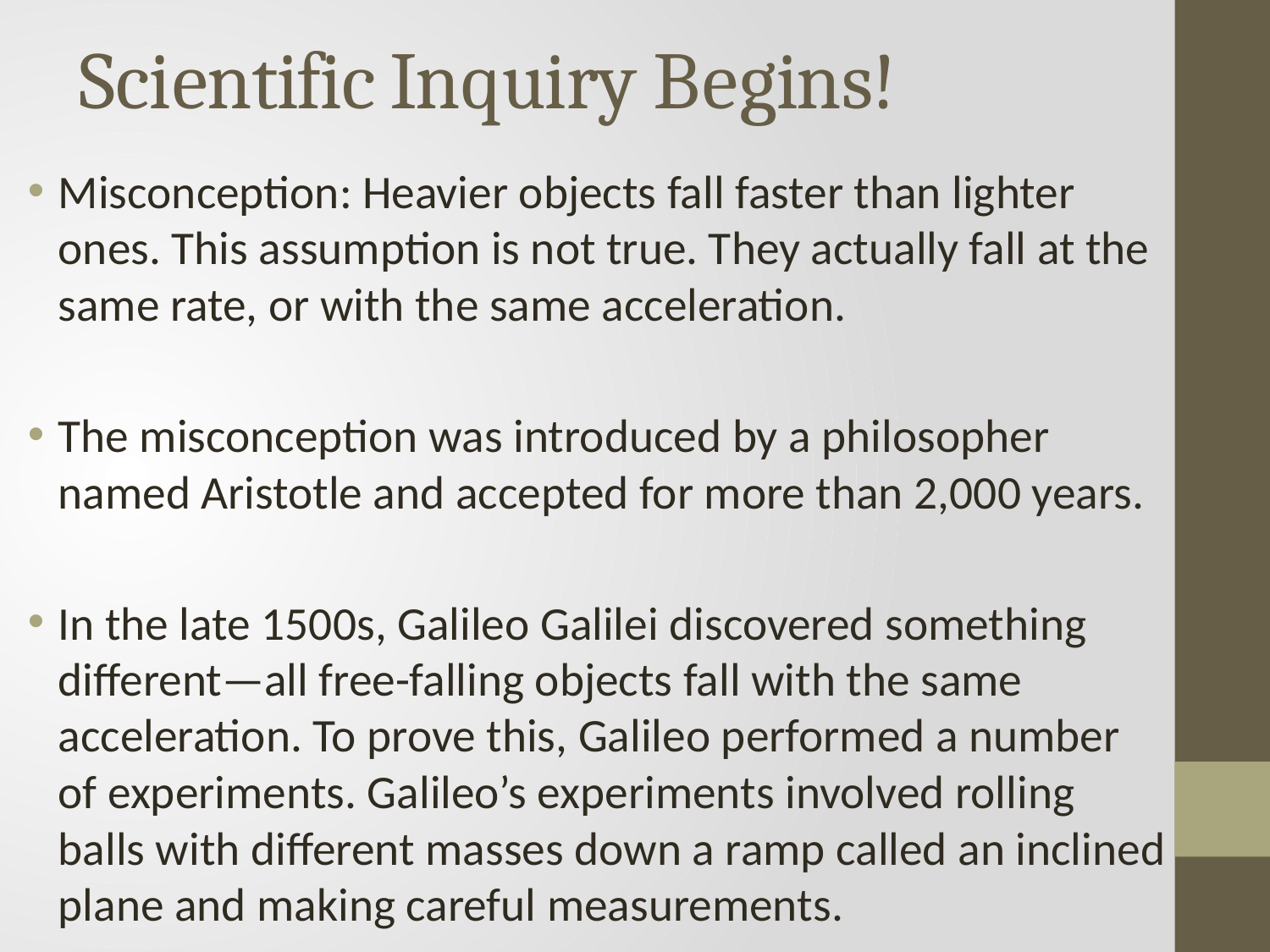

# Scientific Inquiry Begins!
Misconception: Heavier objects fall faster than lighter ones. This assumption is not true. They actually fall at the same rate, or with the same acceleration.

The misconception was introduced by a philosopher named Aristotle and accepted for more than 2,000 years.

In the late 1500s, Galileo Galilei discovered something different—all free-falling objects fall with the same acceleration. To prove this, Galileo performed a number of experiments. Galileo’s experiments involved rolling balls with different masses down a ramp called an inclined plane and making careful measurements.